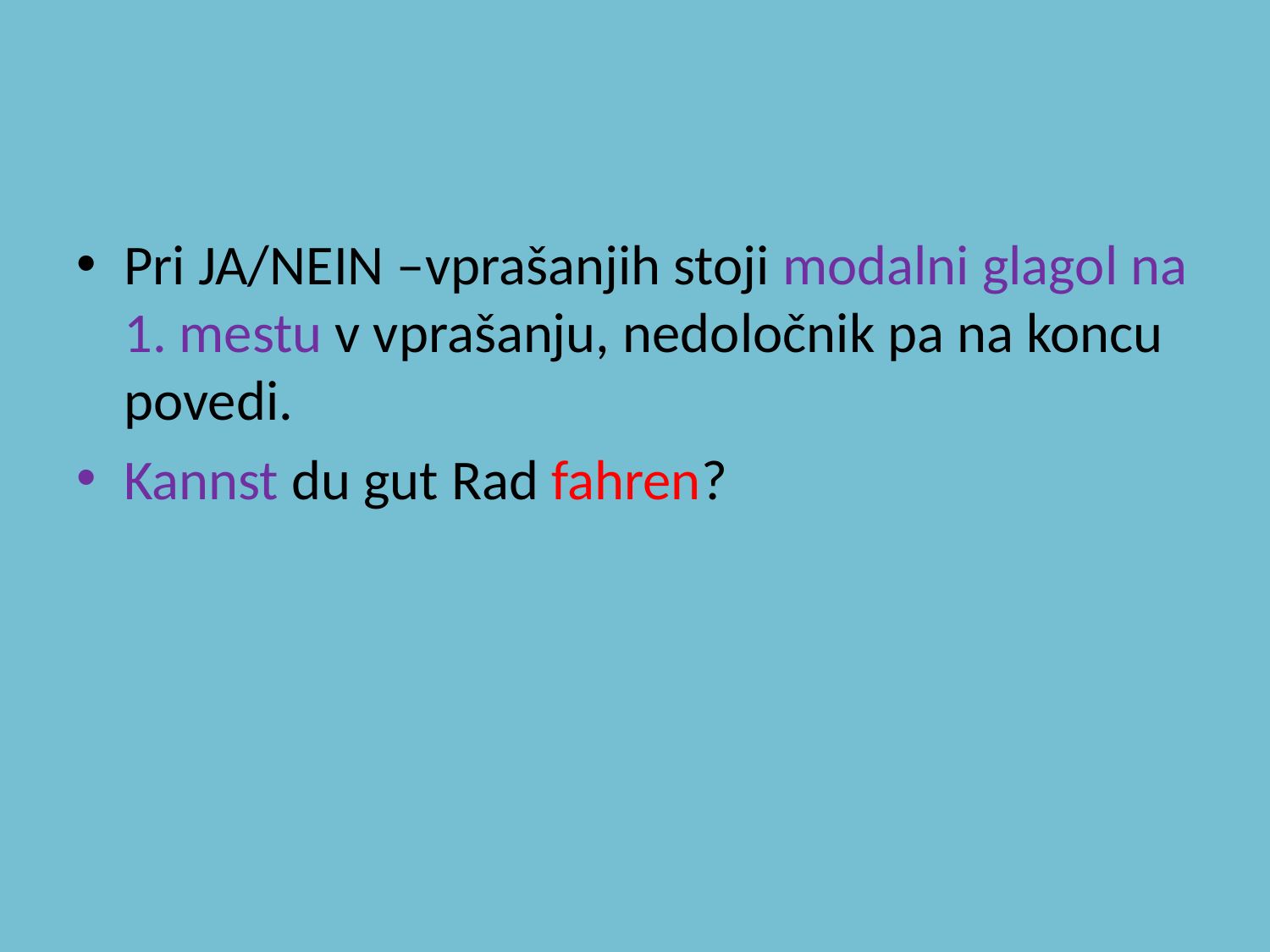

#
Pri JA/NEIN –vprašanjih stoji modalni glagol na 1. mestu v vprašanju, nedoločnik pa na koncu povedi.
Kannst du gut Rad fahren?